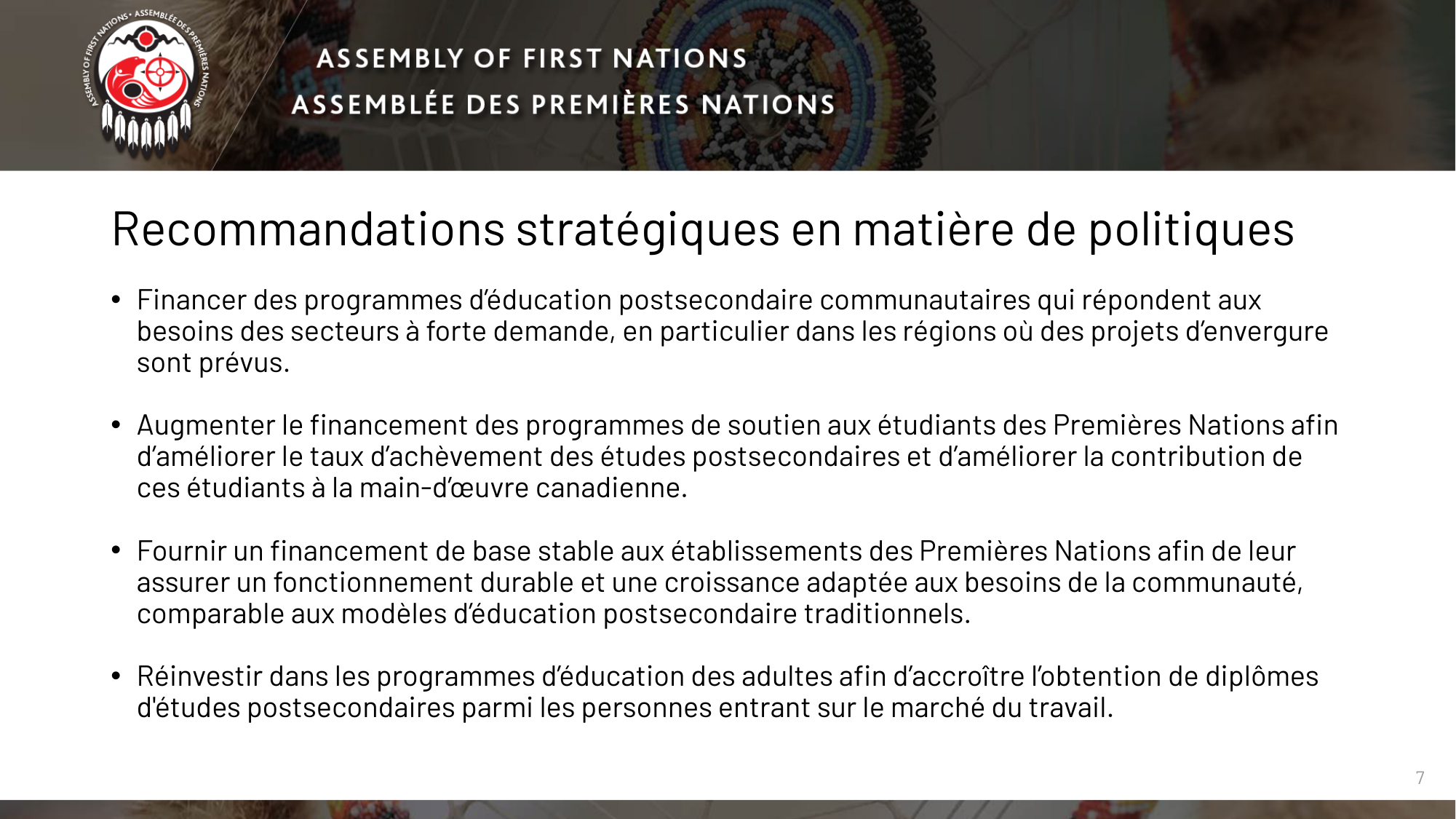

# Recommandations stratégiques en matière de politiques
Financer des programmes d’éducation postsecondaire communautaires qui répondent aux besoins des secteurs à forte demande, en particulier dans les régions où des projets d’envergure sont prévus.
Augmenter le financement des programmes de soutien aux étudiants des Premières Nations afin d’améliorer le taux d’achèvement des études postsecondaires et d’améliorer la contribution de ces étudiants à la main-d’œuvre canadienne.
Fournir un financement de base stable aux établissements des Premières Nations afin de leur assurer un fonctionnement durable et une croissance adaptée aux besoins de la communauté, comparable aux modèles d’éducation postsecondaire traditionnels.
Réinvestir dans les programmes d’éducation des adultes afin d’accroître l’obtention de diplômes d'études postsecondaires parmi les personnes entrant sur le marché du travail.
7